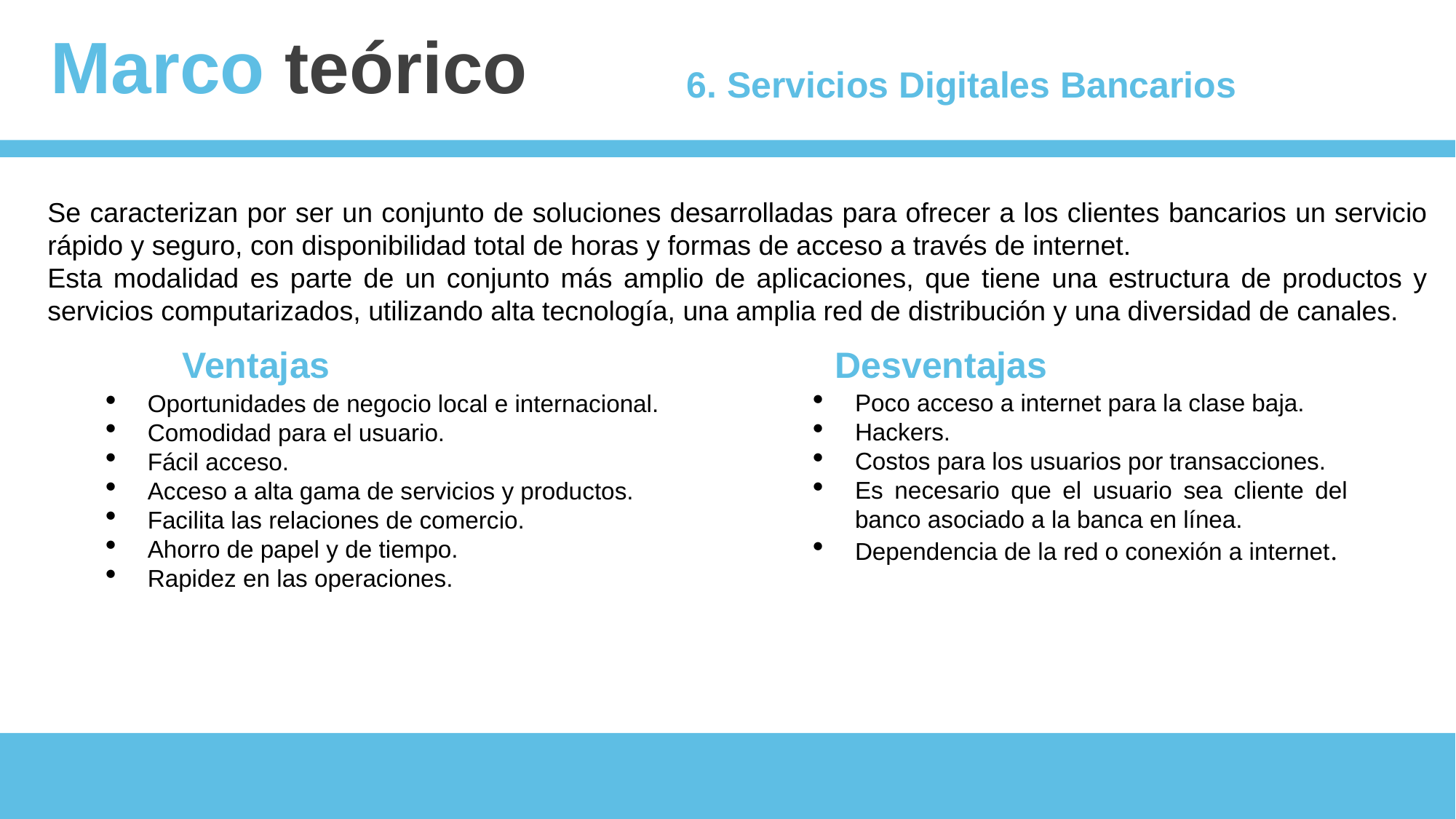

# Marco teórico

6. Servicios Digitales Bancarios

Se caracterizan por ser un conjunto de soluciones desarrolladas para ofrecer a los clientes bancarios un servicio rápido y seguro, con disponibilidad total de horas y formas de acceso a través de internet.
Esta modalidad es parte de un conjunto más amplio de aplicaciones, que tiene una estructura de productos y servicios computarizados, utilizando alta tecnología, una amplia red de distribución y una diversidad de canales.

Ventajas
Desventajas
Poco acceso a internet para la clase baja.
Hackers.
Costos para los usuarios por transacciones.
Es necesario que el usuario sea cliente del banco asociado a la banca en línea.
Dependencia de la red o conexión a internet.
Oportunidades de negocio local e internacional.
Comodidad para el usuario.
Fácil acceso.
Acceso a alta gama de servicios y productos.
Facilita las relaciones de comercio.
Ahorro de papel y de tiempo.
Rapidez en las operaciones.